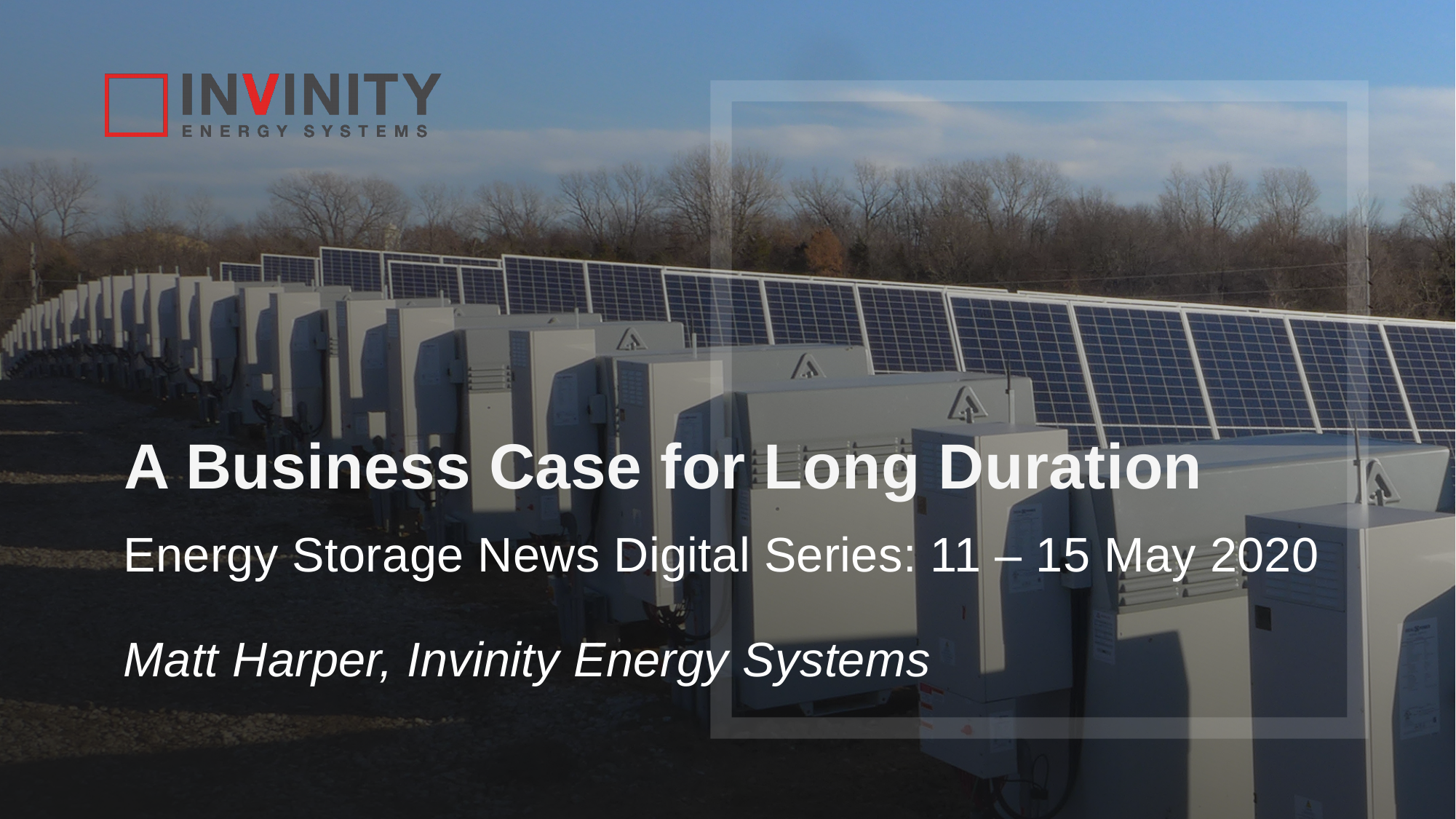

A Business Case for Long Duration
Energy Storage News Digital Series: 11 – 15 May 2020

Matt Harper, Invinity Energy Systems